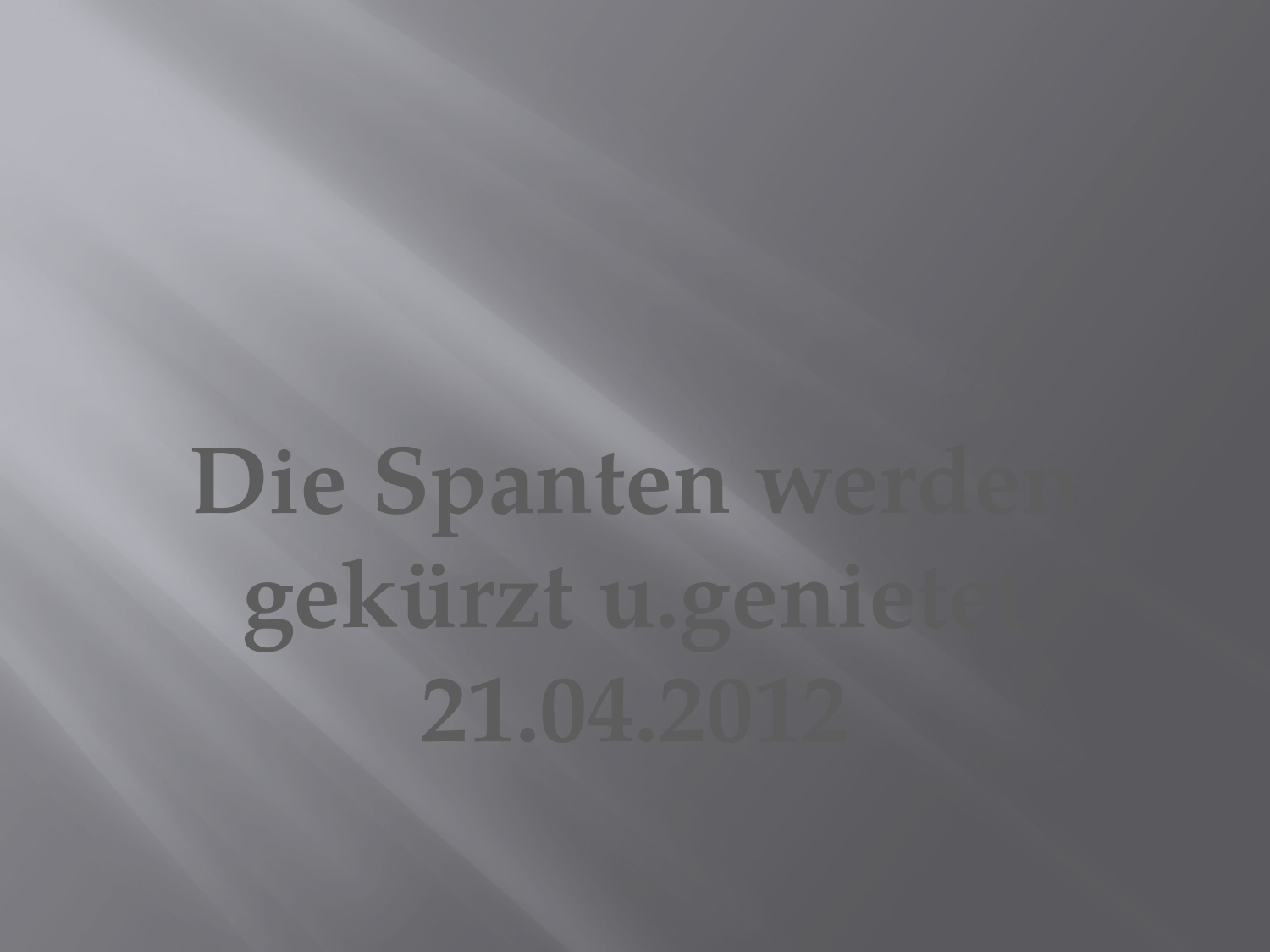

#

Die Spanten werden
gekürzt u.genietet
21.04.2012